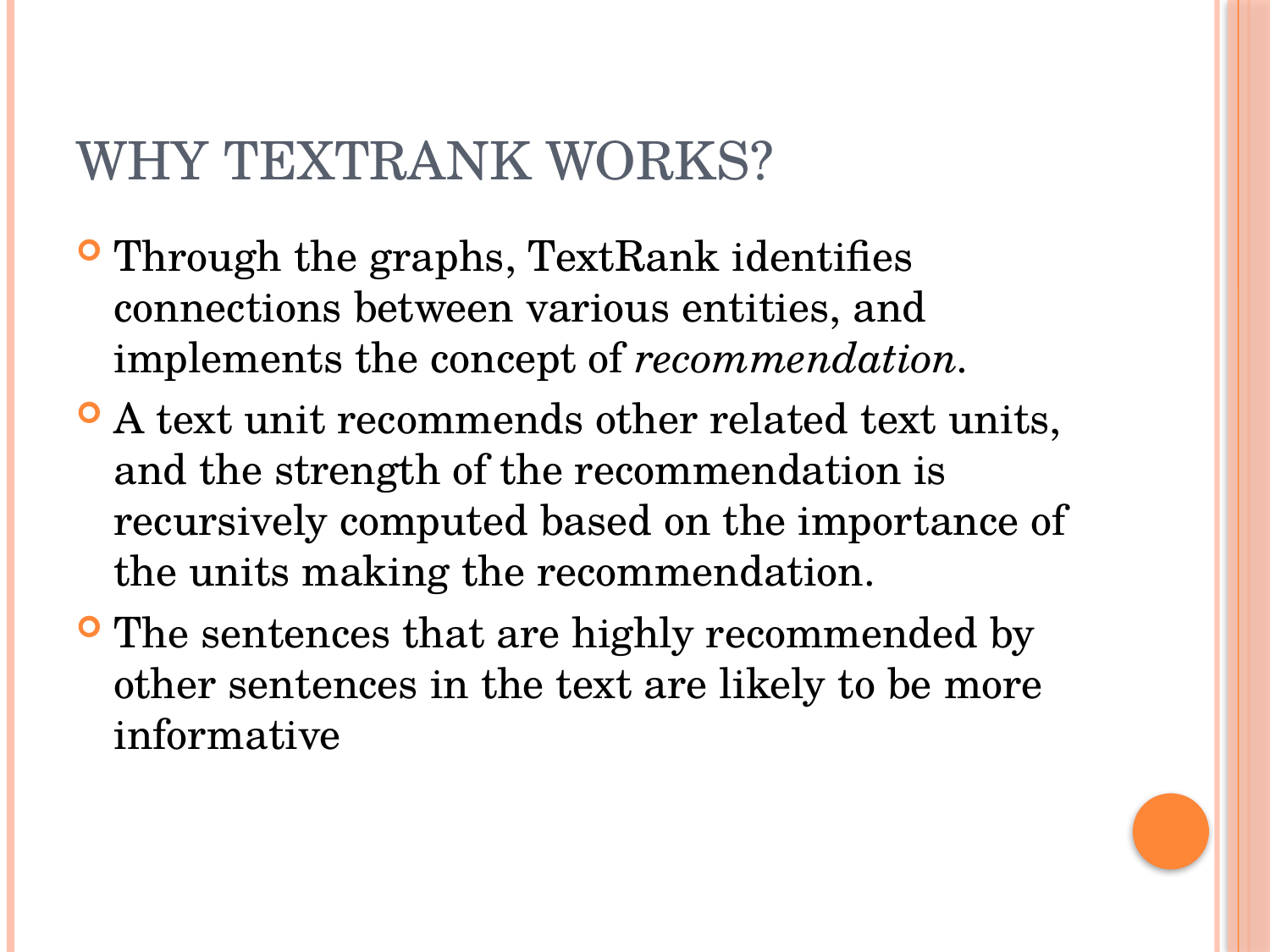

# Why TextRank works?
Through the graphs, TextRank identifies connections between various entities, and implements the concept of recommendation.
A text unit recommends other related text units, and the strength of the recommendation is recursively computed based on the importance of the units making the recommendation.
The sentences that are highly recommended by other sentences in the text are likely to be more informative